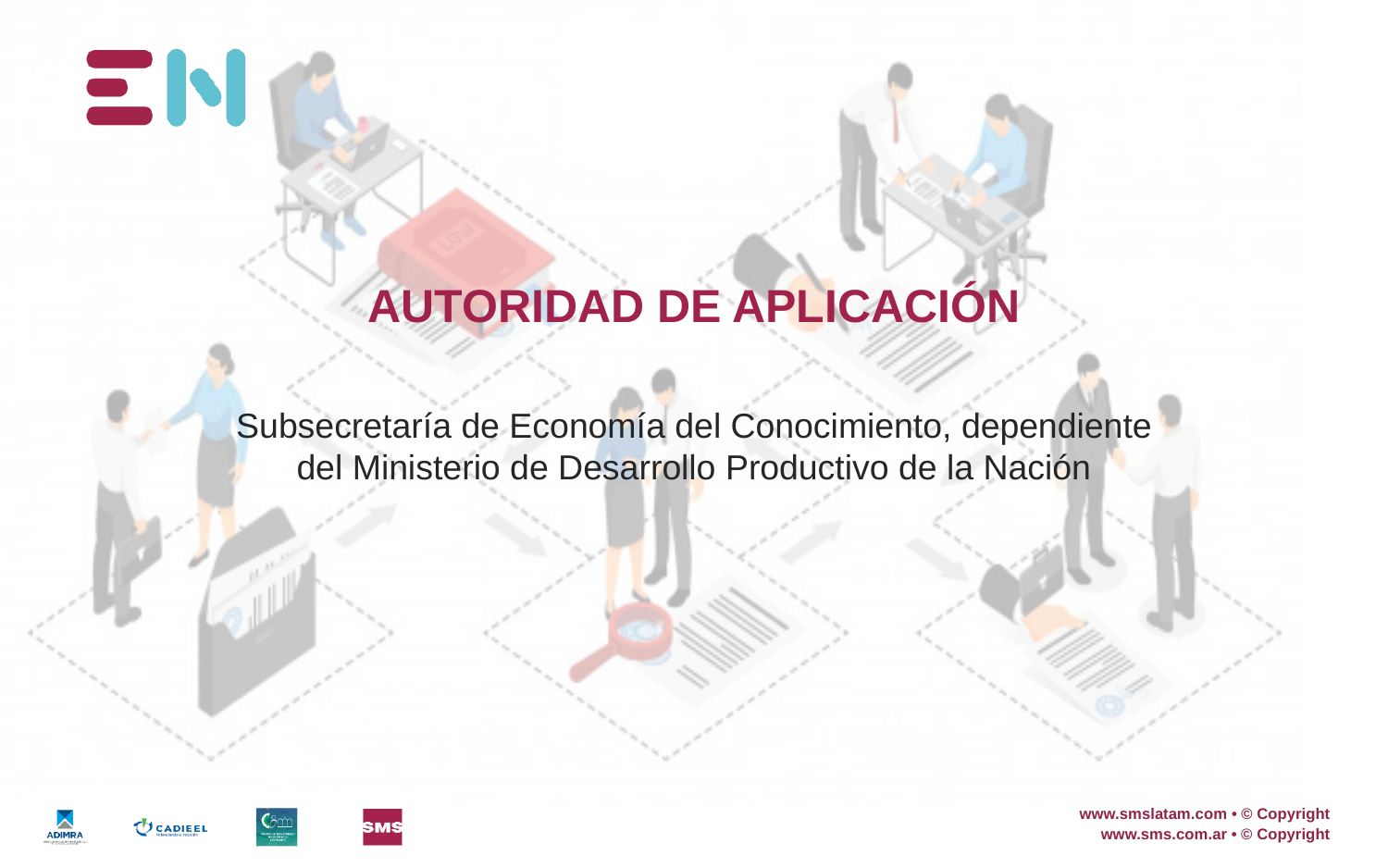

# AUTORIDAD DE APLICACIÓN
Subsecretaría de Economía del Conocimiento, dependiente del Ministerio de Desarrollo Productivo de la Nación